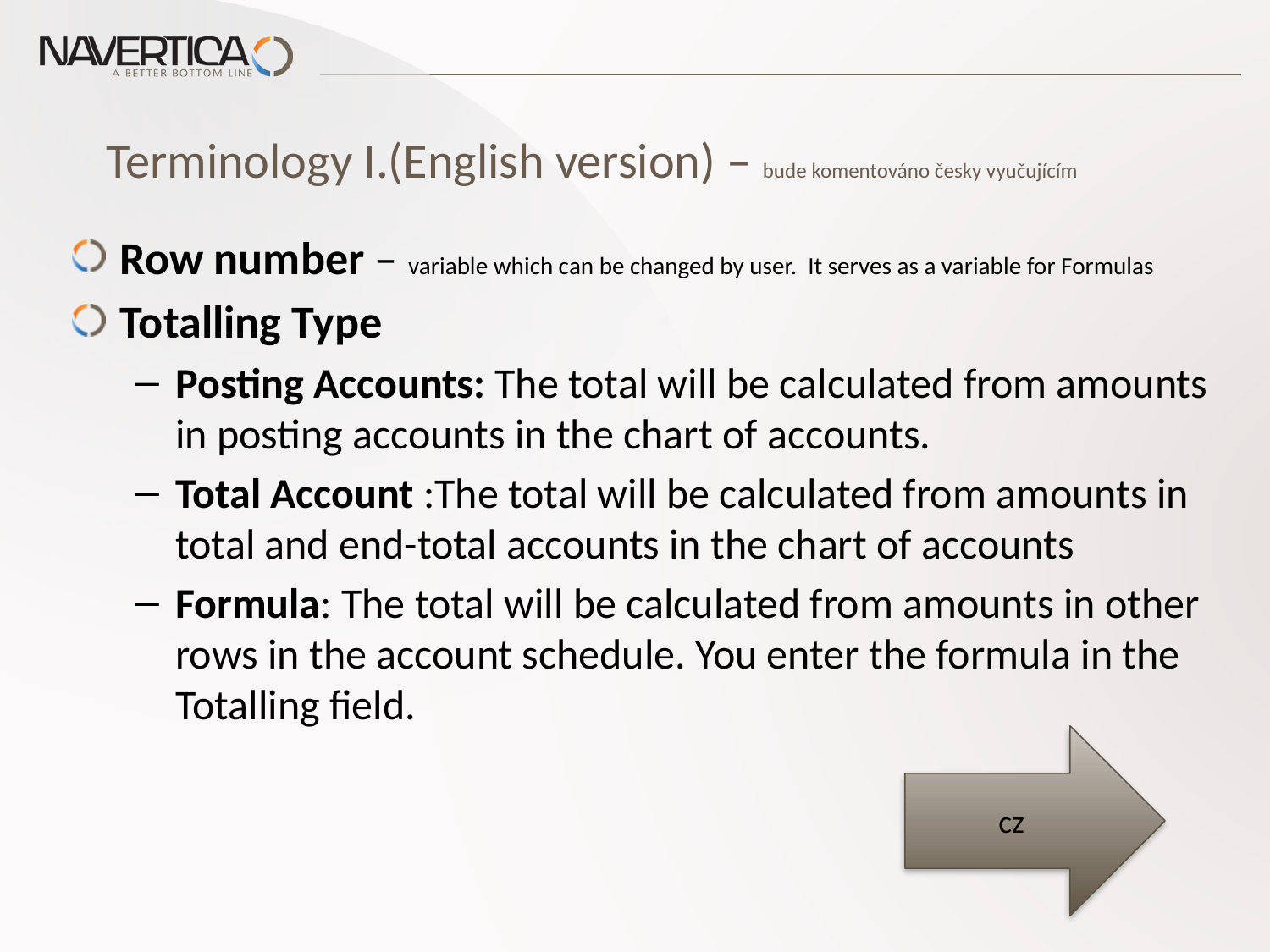

# Terminology I.(English version) – bude komentováno česky vyučujícím
Row number – variable which can be changed by user.  It serves as a variable for Formulas
Totalling Type
Posting Accounts: The total will be calculated from amounts in posting accounts in the chart of accounts.
Total Account :The total will be calculated from amounts in total and end-total accounts in the chart of accounts
Formula: The total will be calculated from amounts in other rows in the account schedule. You enter the formula in the Totalling field.

cz
10